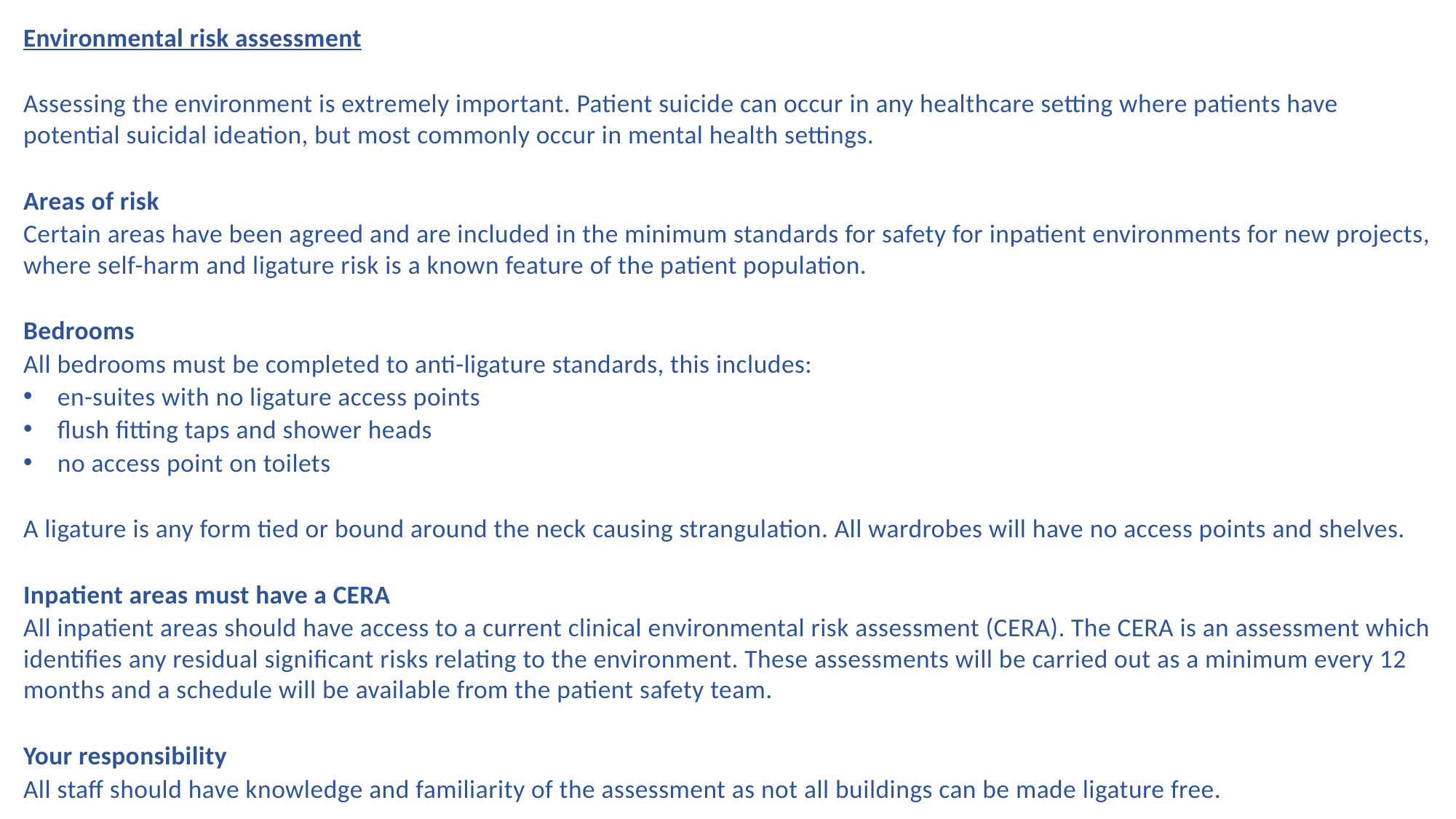

Environmental risk assessment

Assessing the environment is extremely important. Patient suicide can occur in any healthcare setting where patients have potential suicidal ideation, but most commonly occur in mental health settings.

Areas of risk
Certain areas have been agreed and are included in the minimum standards for safety for inpatient environments for new projects, where self-harm and ligature risk is a known feature of the patient population.

Bedrooms
All bedrooms must be completed to anti-ligature standards, this includes:
en-suites with no ligature access points
flush fitting taps and shower heads
no access point on toilets

A ligature is any form tied or bound around the neck causing strangulation. All wardrobes will have no access points and shelves.

Inpatient areas must have a CERA
All inpatient areas should have access to a current clinical environmental risk assessment (CERA). The CERA is an assessment which identifies any residual significant risks relating to the environment. These assessments will be carried out as a minimum every 12 months and a schedule will be available from the patient safety team.

Your responsibility
All staff should have knowledge and familiarity of the assessment as not all buildings can be made ligature free.